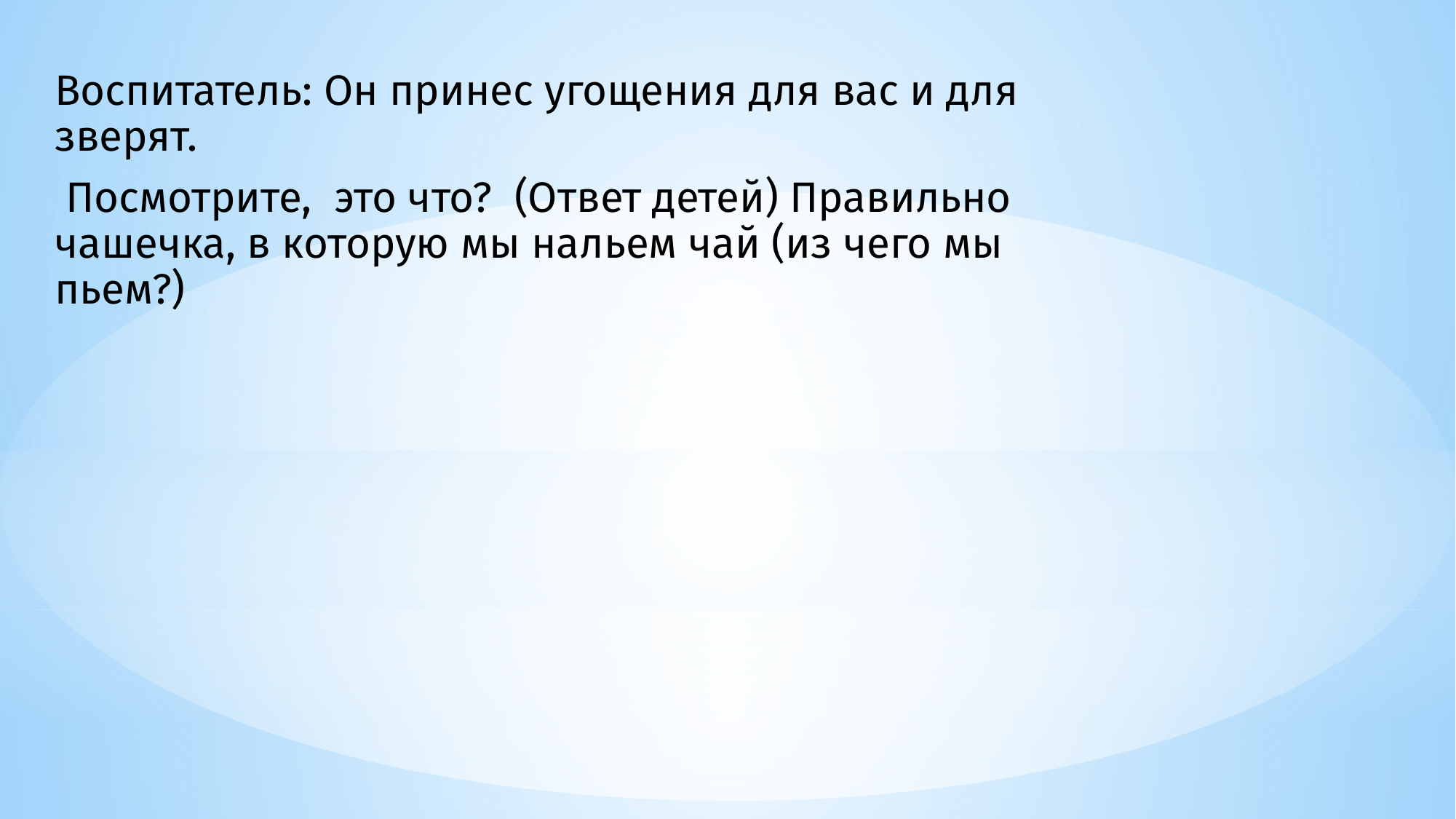

Воспитатель: Он принес угощения для вас и для зверят.
 Посмотрите,  это что?  (Ответ детей) Правильно чашечка, в которую мы нальем чай (из чего мы пьем?)